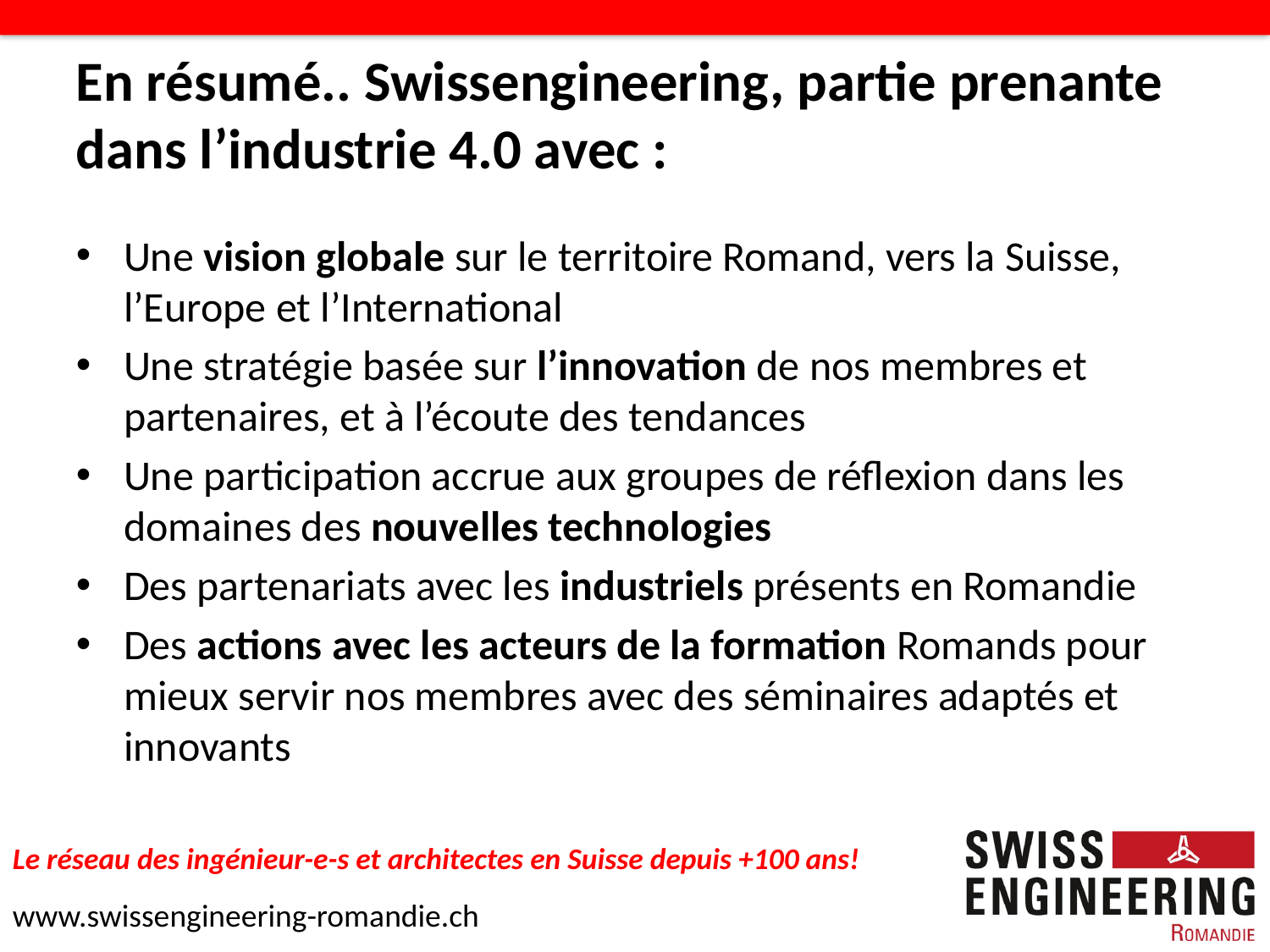

# En résumé.. Swissengineering, partie prenante dans l’industrie 4.0 avec :
Une vision globale sur le territoire Romand, vers la Suisse, l’Europe et l’International
Une stratégie basée sur l’innovation de nos membres et partenaires, et à l’écoute des tendances
Une participation accrue aux groupes de réflexion dans les domaines des nouvelles technologies
Des partenariats avec les industriels présents en Romandie
Des actions avec les acteurs de la formation Romands pour mieux servir nos membres avec des séminaires adaptés et innovants